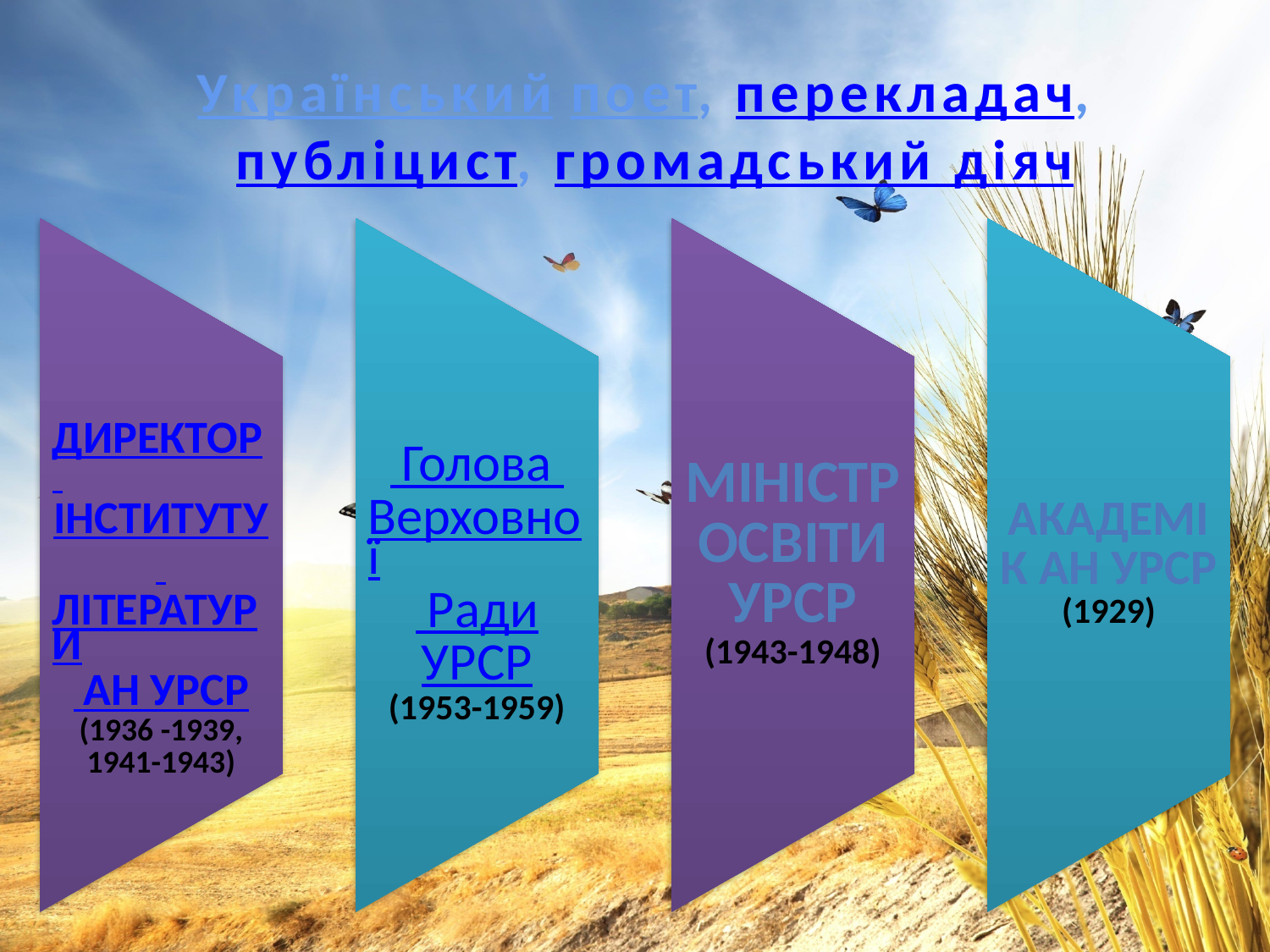

Український поет, перекладач, публіцист, громадський діяч
Директор Інституту літератури АН УРСР
(1936 -1939, 1941-1943)
Міністр освіти УРСР
(1943-1948)
Академік АН УРСР
 Голова Верховної РадиУРСР
(1953-1959)
(1929)